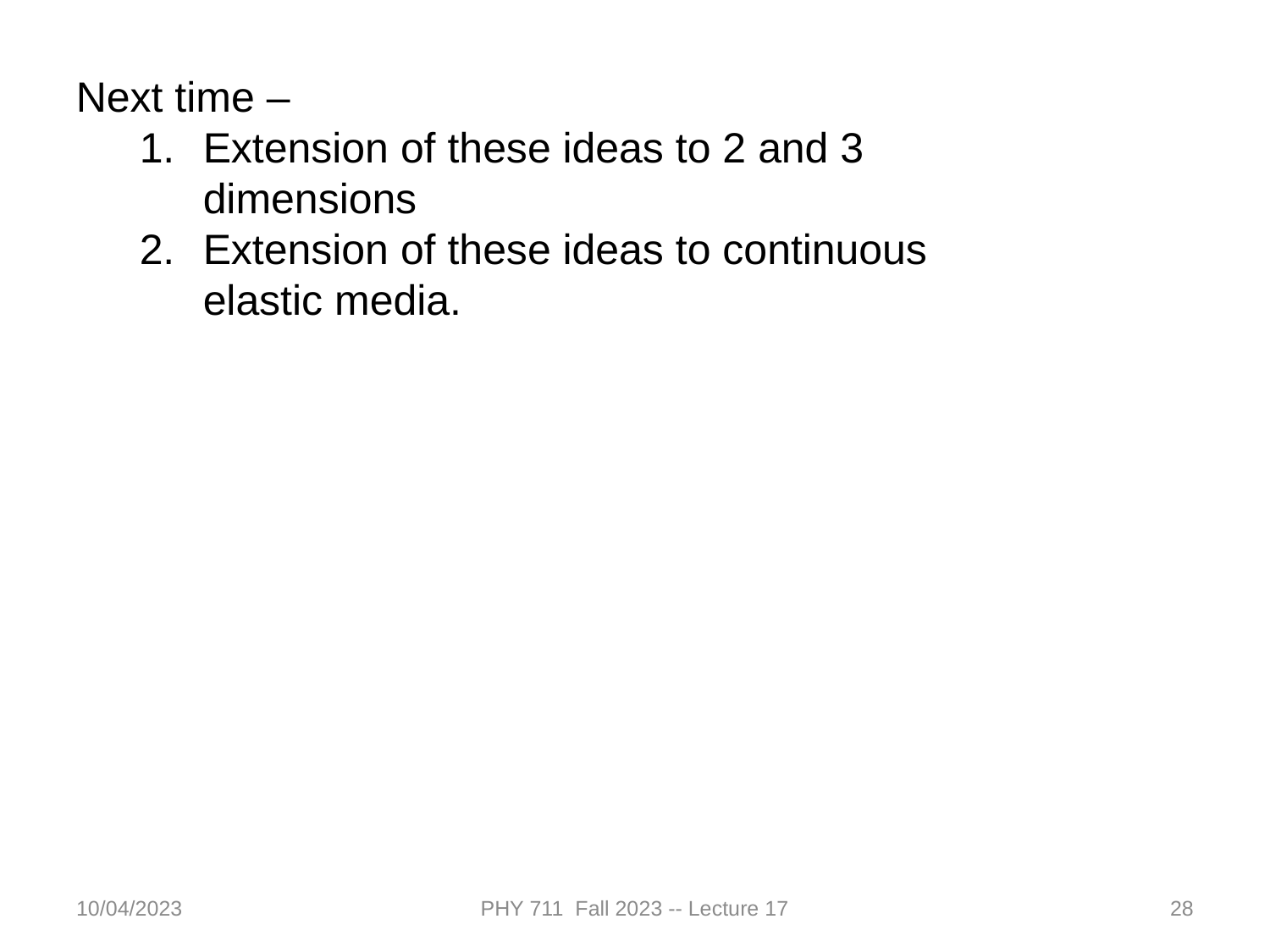

Next time –
Extension of these ideas to 2 and 3 dimensions
Extension of these ideas to continuous elastic media.
10/04/2023
PHY 711  Fall 2023 -- Lecture 17
28